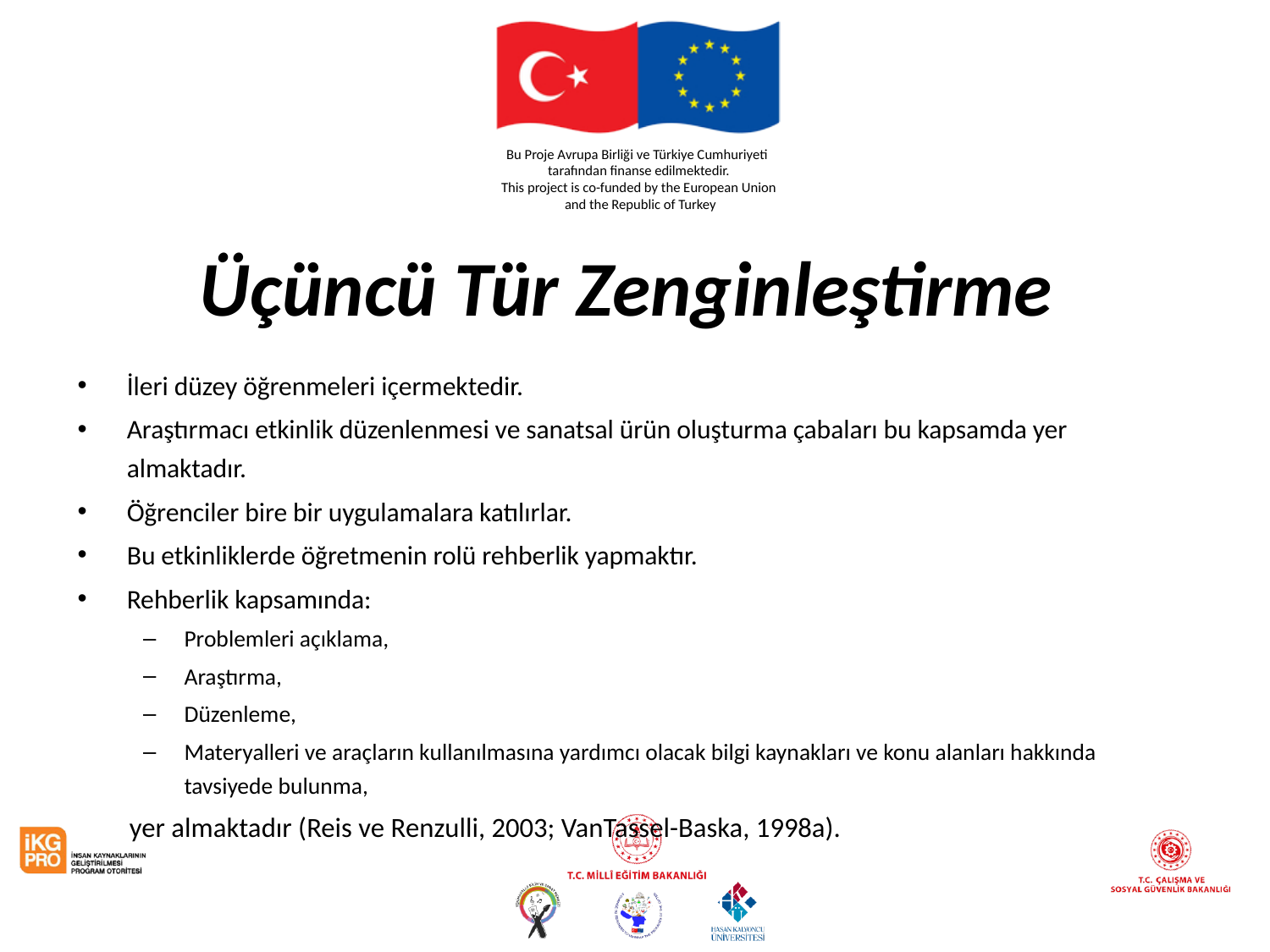

# Üçüncü Tür Zenginleştirme
İleri düzey öğrenmeleri içermektedir.
Araştırmacı etkinlik düzenlenmesi ve sanatsal ürün oluşturma çabaları bu kapsamda yer almaktadır.
Öğrenciler bire bir uygulamalara katılırlar.
Bu etkinliklerde öğretmenin rolü rehberlik yapmaktır.
Rehberlik kapsamında:
Problemleri açıklama,
Araştırma,
Düzenleme,
Materyalleri ve araçların kullanılmasına yardımcı olacak bilgi kaynakları ve konu alanları hakkında tavsiyede bulunma,
yer almaktadır (Reis ve Renzulli, 2003; VanTassel-Baska, 1998a).